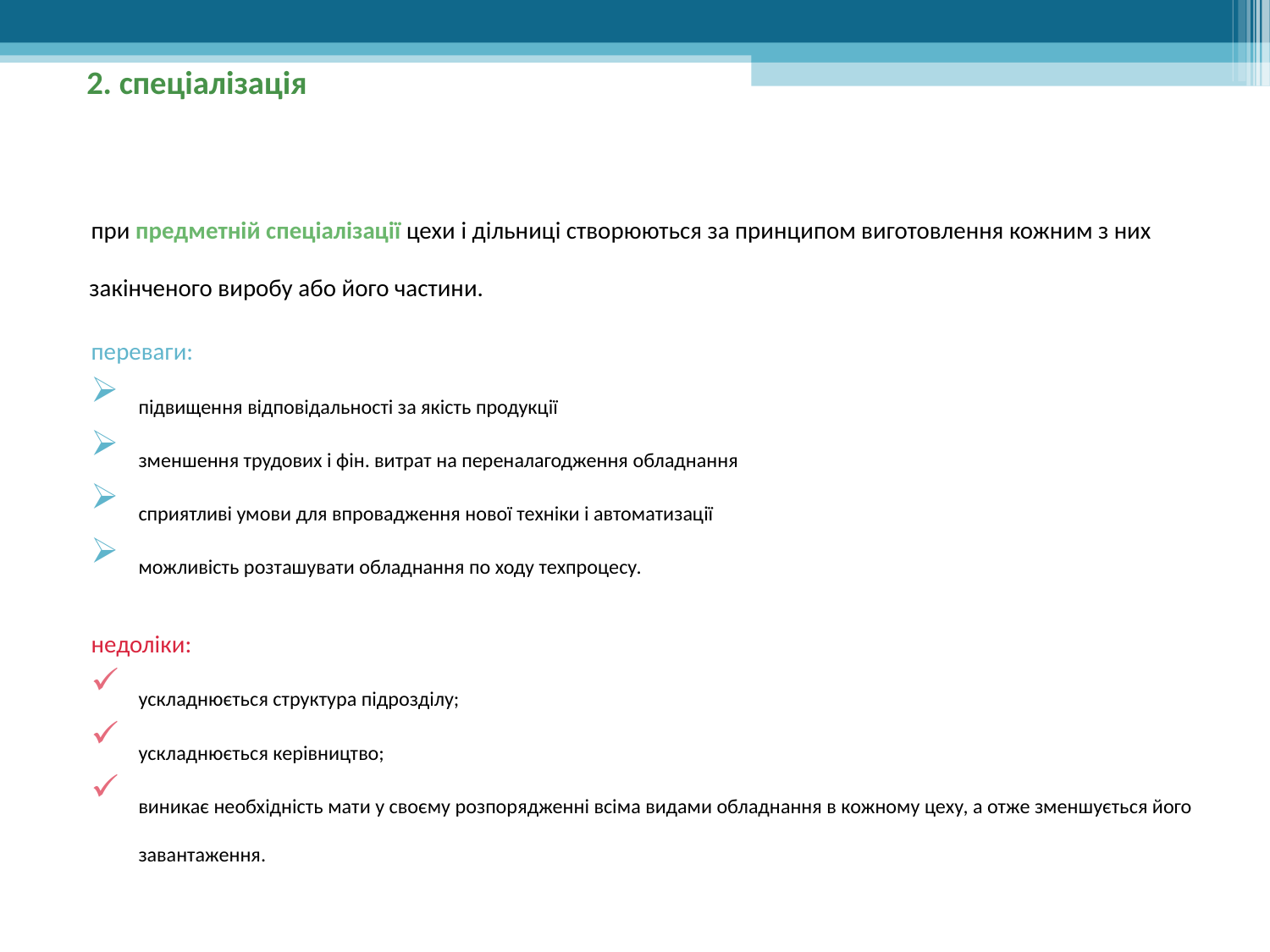

2. спеціалізація

при предметній спеціалізації цехи і дільниці створюються за принципом виготовлення кожним з них закінченого виробу або його частини.
переваги:
підвищення відповідальності за якість продукції
зменшення трудових і фін. витрат на переналагодження обладнання
сприятливі умови для впровадження нової техніки і автоматизації
можливість розташувати обладнання по ходу техпроцесу.
недоліки:
ускладнюється структура підрозділу;
ускладнюється керівництво;
виникає необхідність мати у своєму розпорядженні всіма видами обладнання в кожному цеху, а отже зменшується його завантаження.